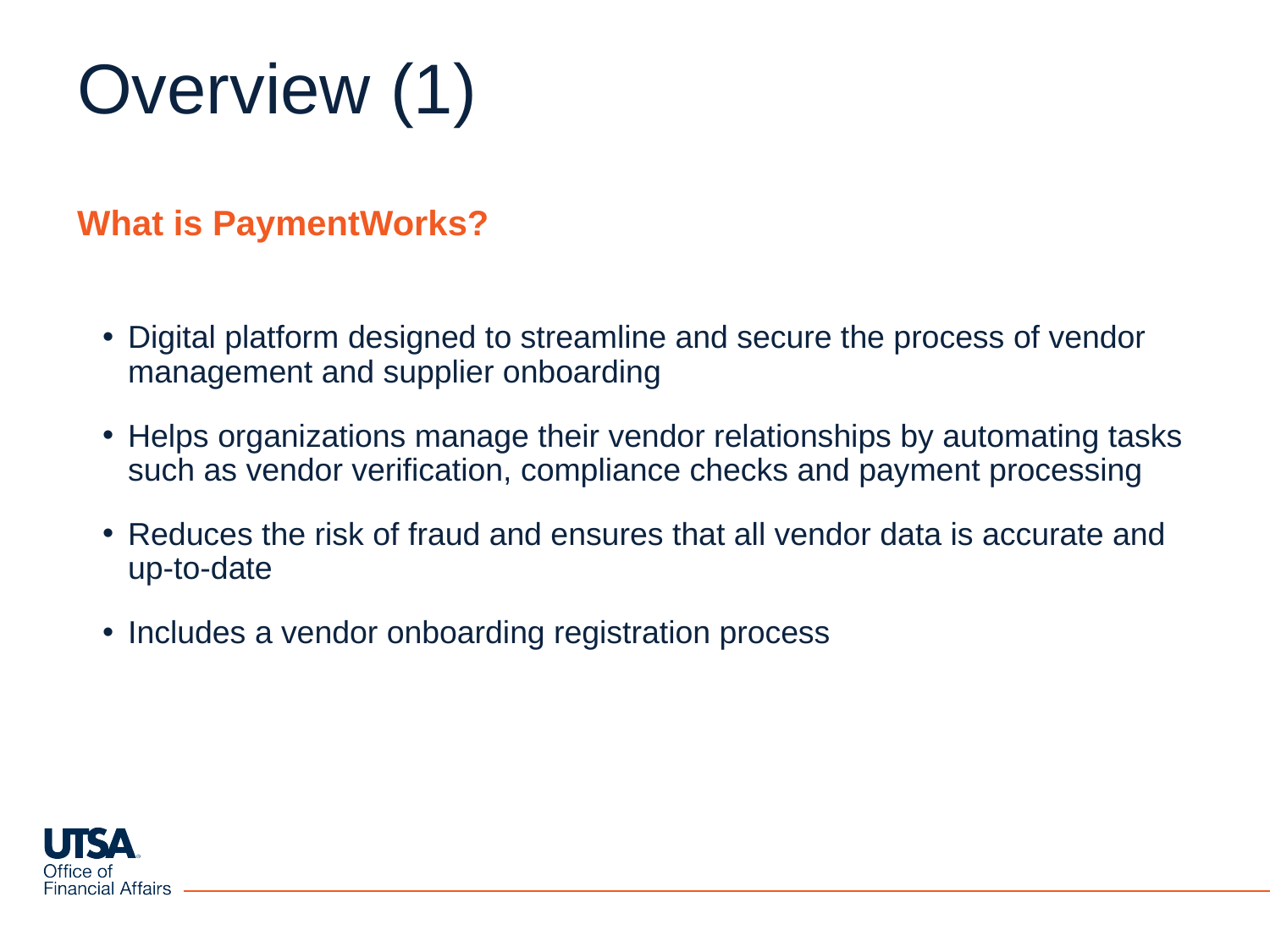

# Overview (1)
What is PaymentWorks?
Digital platform designed to streamline and secure the process of vendor management and supplier onboarding
Helps organizations manage their vendor relationships by automating tasks such as vendor verification, compliance checks and payment processing
Reduces the risk of fraud and ensures that all vendor data is accurate and up-to-date
Includes a vendor onboarding registration process